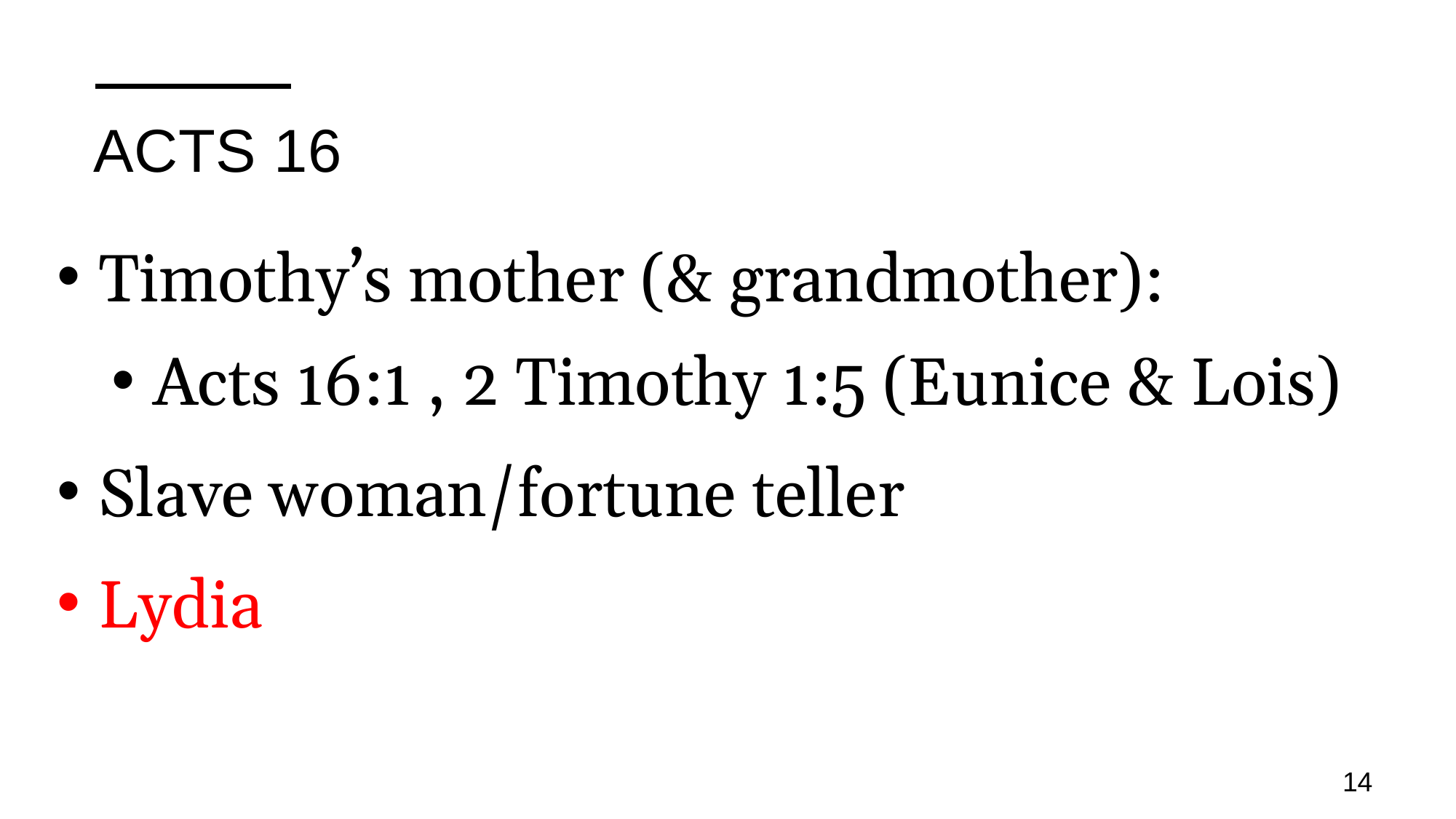

# Acts 16
Timothy’s mother (& grandmother):
Acts 16:1 , 2 Timothy 1:5 (Eunice & Lois)
Slave woman/fortune teller
Lydia

14